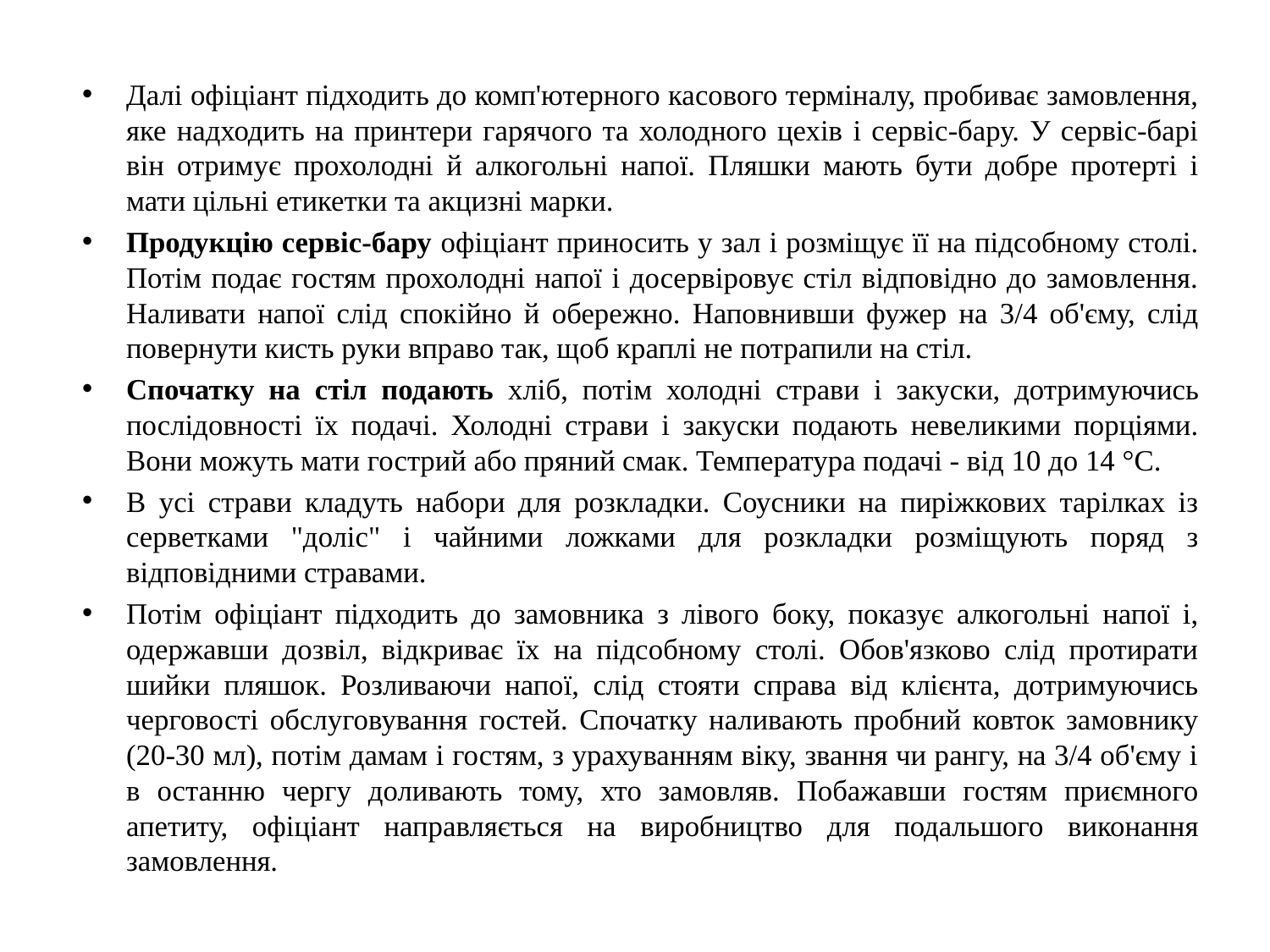

Далі офіціант підходить до комп'ютерного касового терміналу, пробиває замовлення, яке надходить на принтери гарячого та холодного цехів і сервіс-бару. У сервіс-барі він отримує прохолодні й алкогольні напої. Пляшки мають бути добре протерті і мати цільні етикетки та акцизні марки.
Продукцію сервіс-бару офіціант приносить у зал і розміщує її на підсобному столі. Потім подає гостям прохолодні напої і досервіровує стіл відповідно до замовлення. Наливати напої слід спокійно й обережно. Наповнивши фужер на 3/4 об'єму, слід повернути кисть руки вправо так, щоб краплі не потрапили на стіл.
Спочатку на стіл подають хліб, потім холодні страви і закуски, дотримуючись послідовності їх подачі. Холодні страви і закуски подають невеликими порціями. Вони можуть мати гострий або пряний смак. Температура подачі - від 10 до 14 °С.
В усі страви кладуть набори для розкладки. Соусники на пиріжкових тарілках із серветками "доліс" і чайними ложками для розкладки розміщують поряд з відповідними стравами.
Потім офіціант підходить до замовника з лівого боку, показує алкогольні напої і, одержавши дозвіл, відкриває їх на підсобному столі. Обов'язково слід протирати шийки пляшок. Розливаючи напої, слід стояти справа від клієнта, дотримуючись черговості обслуговування гостей. Спочатку наливають пробний ковток замовнику (20-30 мл), потім дамам і гостям, з урахуванням віку, звання чи рангу, на 3/4 об'єму і в останню чергу доливають тому, хто замовляв. Побажавши гостям приємного апетиту, офіціант направляється на виробництво для подальшого виконання замовлення.